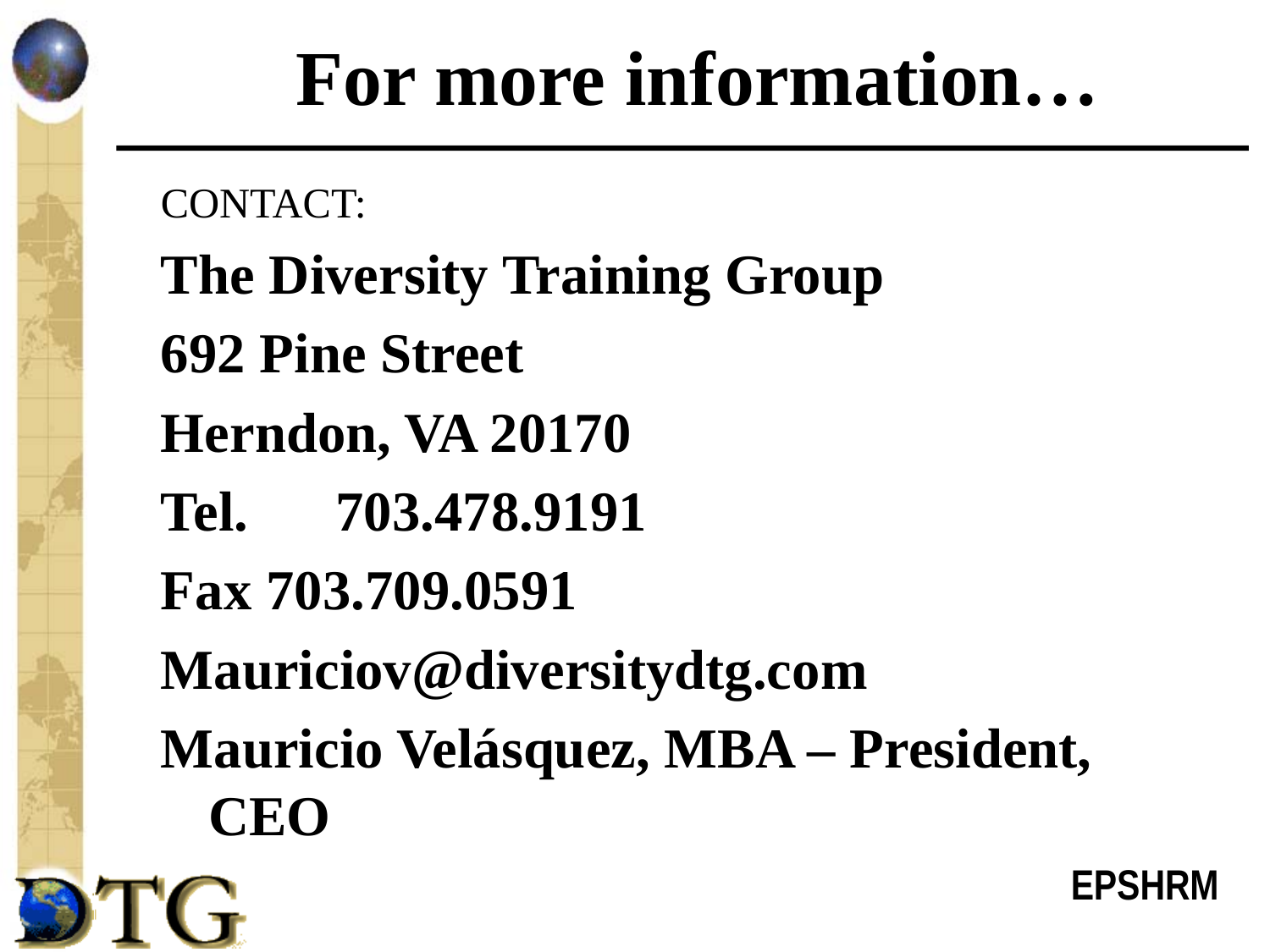

# For more information…
CONTACT:
The Diversity Training Group
692 Pine Street
Herndon, VA 20170
Tel.	703.478.9191
Fax 703.709.0591
Mauriciov@diversitydtg.com
Mauricio Velásquez, MBA – President, CEO